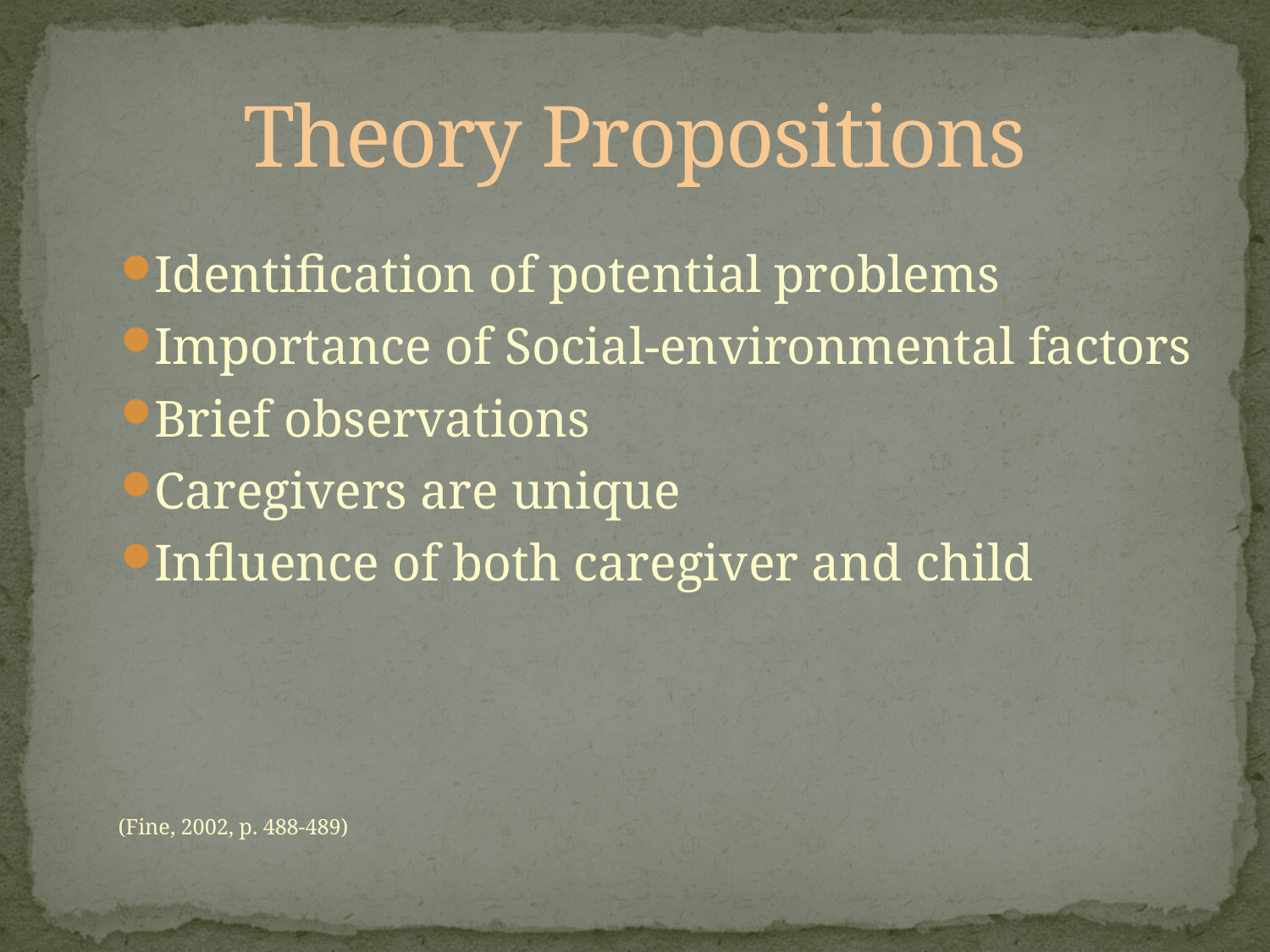

# Theory Propositions
Identification of potential problems
Importance of Social-environmental factors
Brief observations
Caregivers are unique
Influence of both caregiver and child

(Fine, 2002, p. 488-489)